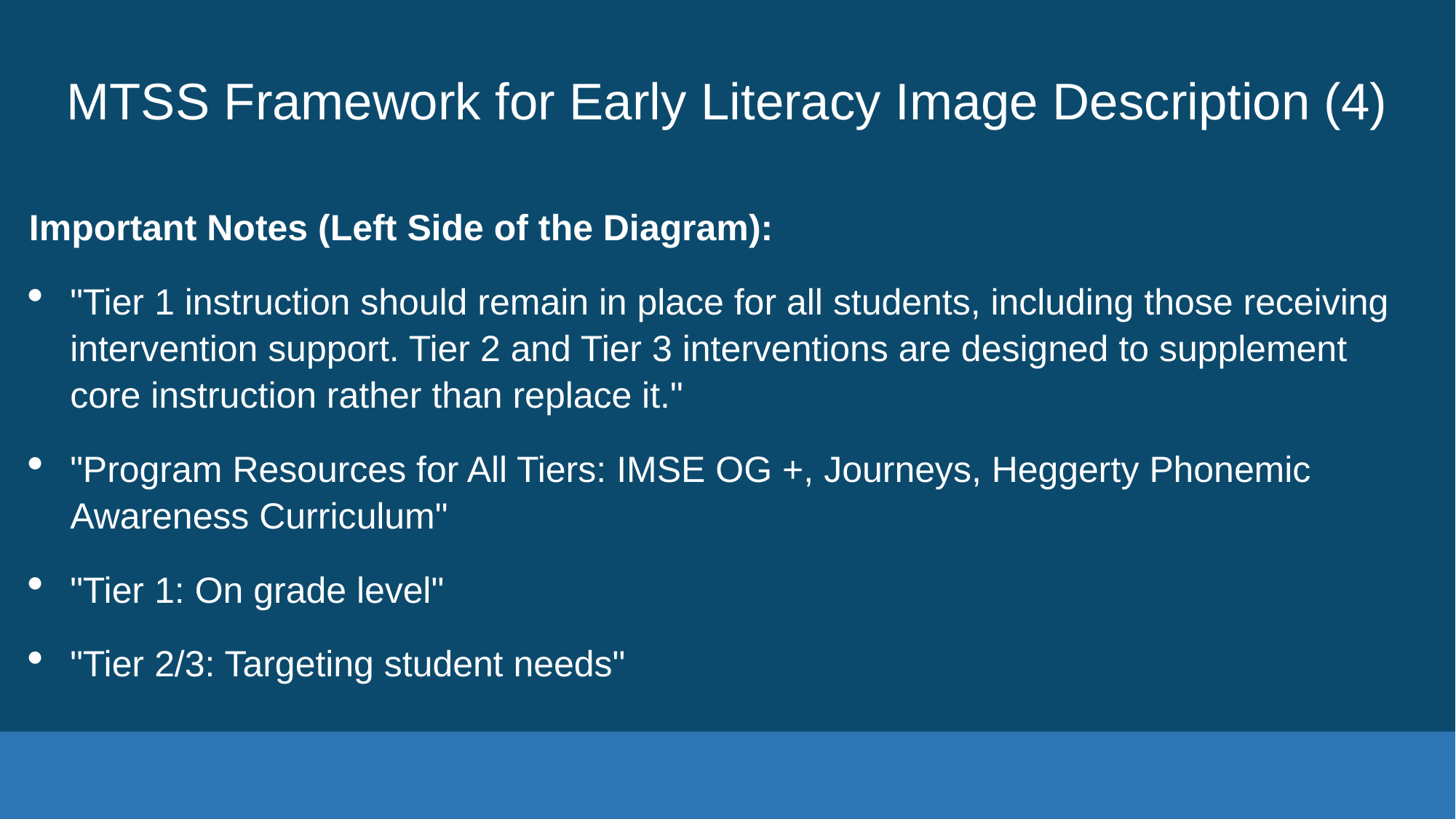

# MTSS Framework for Early Literacy Image Description (4)
Important Notes (Left Side of the Diagram):
"Tier 1 instruction should remain in place for all students, including those receiving intervention support. Tier 2 and Tier 3 interventions are designed to supplement core instruction rather than replace it."
"Program Resources for All Tiers: IMSE OG +, Journeys, Heggerty Phonemic Awareness Curriculum"
"Tier 1: On grade level"
"Tier 2/3: Targeting student needs"